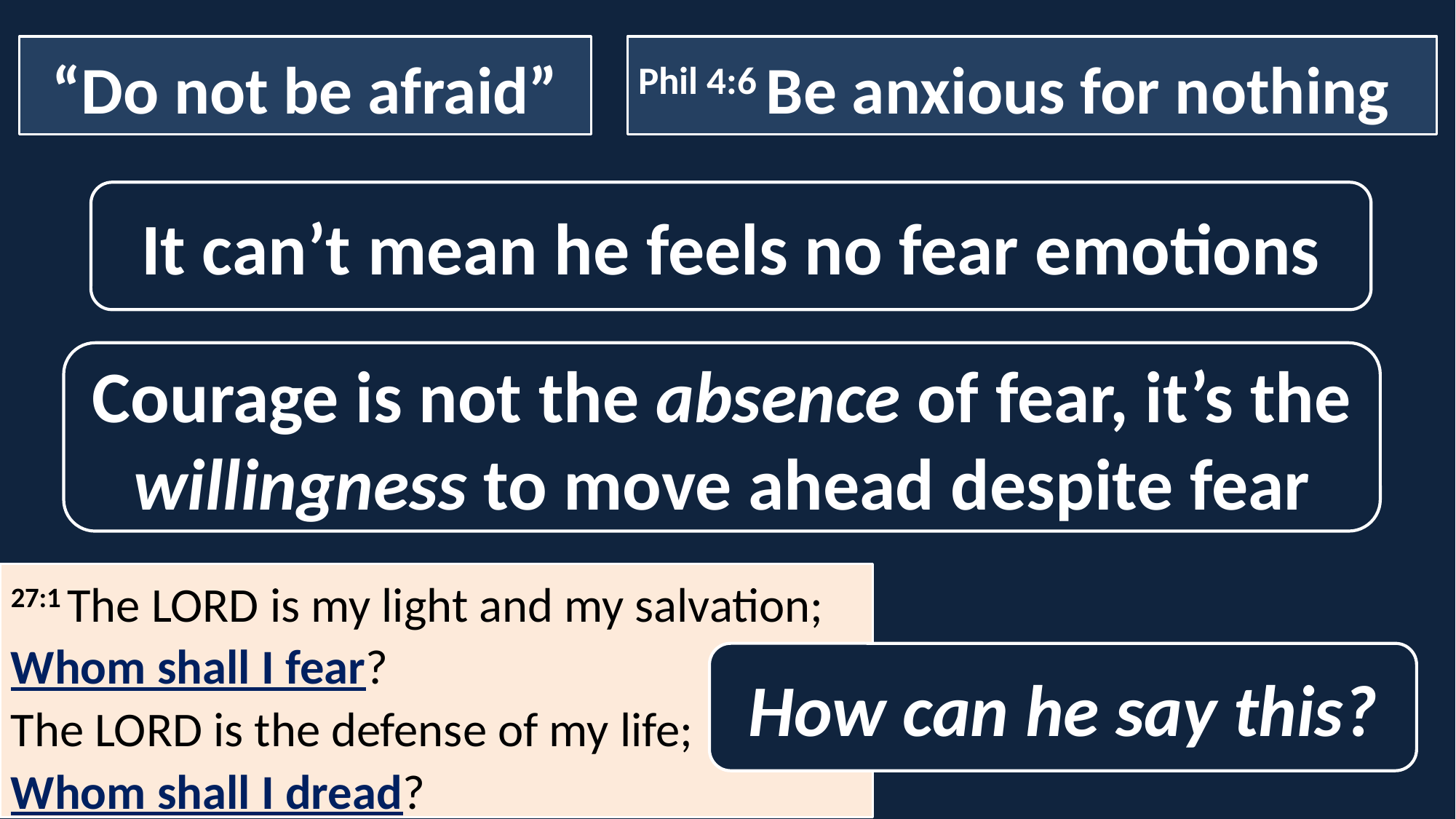

“Do not be afraid”
Phil 4:6 Be anxious for nothing
It can’t mean he feels no fear emotions
Courage is not the absence of fear, it’s the willingness to move ahead despite fear
27:1 The Lord is my light and my salvation;
Whom shall I fear?
The Lord is the defense of my life;
Whom shall I dread?

How can he say this?